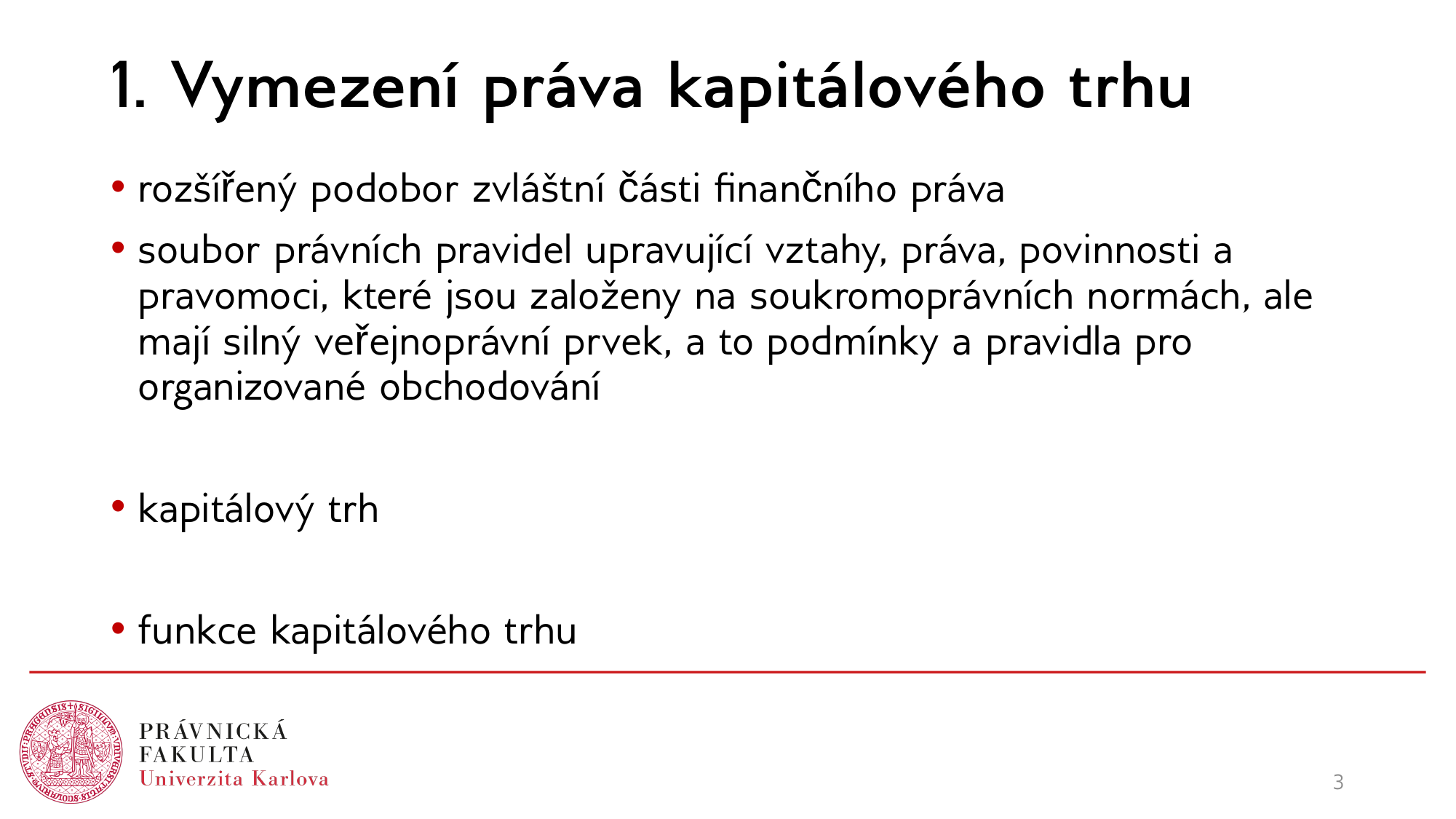

# 1. Vymezení práva kapitálového trhu
rozšířený podobor zvláštní části finančního práva
soubor právních pravidel upravující vztahy, práva, povinnosti a pravomoci, které jsou založeny na soukromoprávních normách, ale mají silný veřejnoprávní prvek, a to podmínky a pravidla pro organizované obchodování

kapitálový trh

funkce kapitálového trhu

3